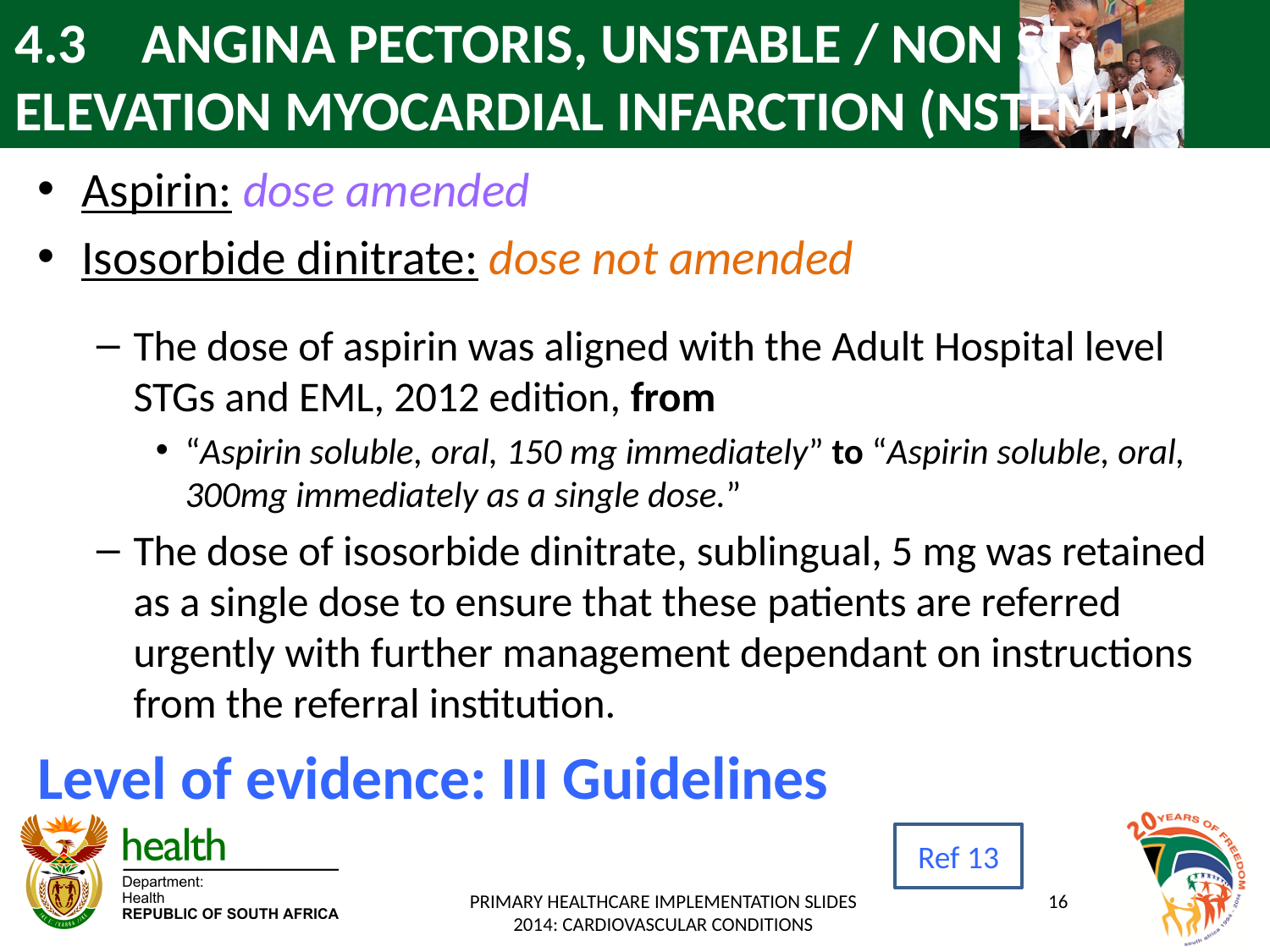

# 4.3 	ANGINA PECTORIS, UNSTABLE / NON ST ELEVATION MYOCARDIAL INFARCTION (NSTEMI)
Aspirin: dose amended
Isosorbide dinitrate: dose not amended

The dose of aspirin was aligned with the Adult Hospital level STGs and EML, 2012 edition, from
“Aspirin soluble, oral, 150 mg immediately” to “Aspirin soluble, oral, 300mg immediately as a single dose.”
The dose of isosorbide dinitrate, sublingual, 5 mg was retained as a single dose to ensure that these patients are referred urgently with further management dependant on instructions from the referral institution.
Level of evidence: III Guidelines

Ref 13
PRIMARY HEALTHCARE IMPLEMENTATION SLIDES 2014: CARDIOVASCULAR CONDITIONS
16